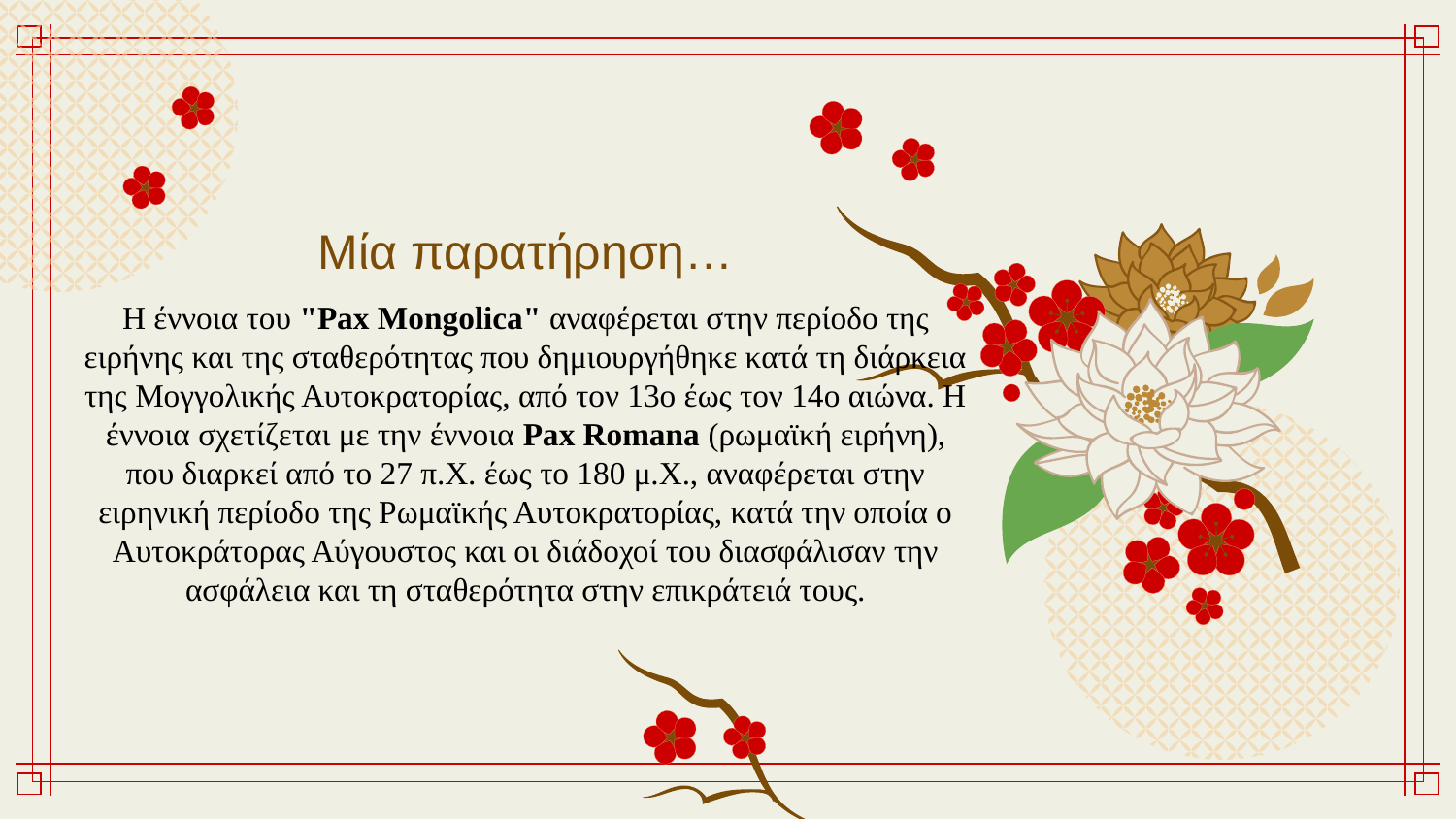

# Μία παρατήρηση…

Η έννοια του "Pax Mongolica" αναφέρεται στην περίοδο της ειρήνης και της σταθερότητας που δημιουργήθηκε κατά τη διάρκεια της Μογγολικής Αυτοκρατορίας, από τον 13ο έως τον 14ο αιώνα. Η έννοια σχετίζεται με την έννοια Pax Romana (ρωμαϊκή ειρήνη), που διαρκεί από το 27 π.Χ. έως το 180 μ.Χ., αναφέρεται στην ειρηνική περίοδο της Ρωμαϊκής Αυτοκρατορίας, κατά την οποία ο Αυτοκράτορας Αύγουστος και οι διάδοχοί του διασφάλισαν την ασφάλεια και τη σταθερότητα στην επικράτειά τους.